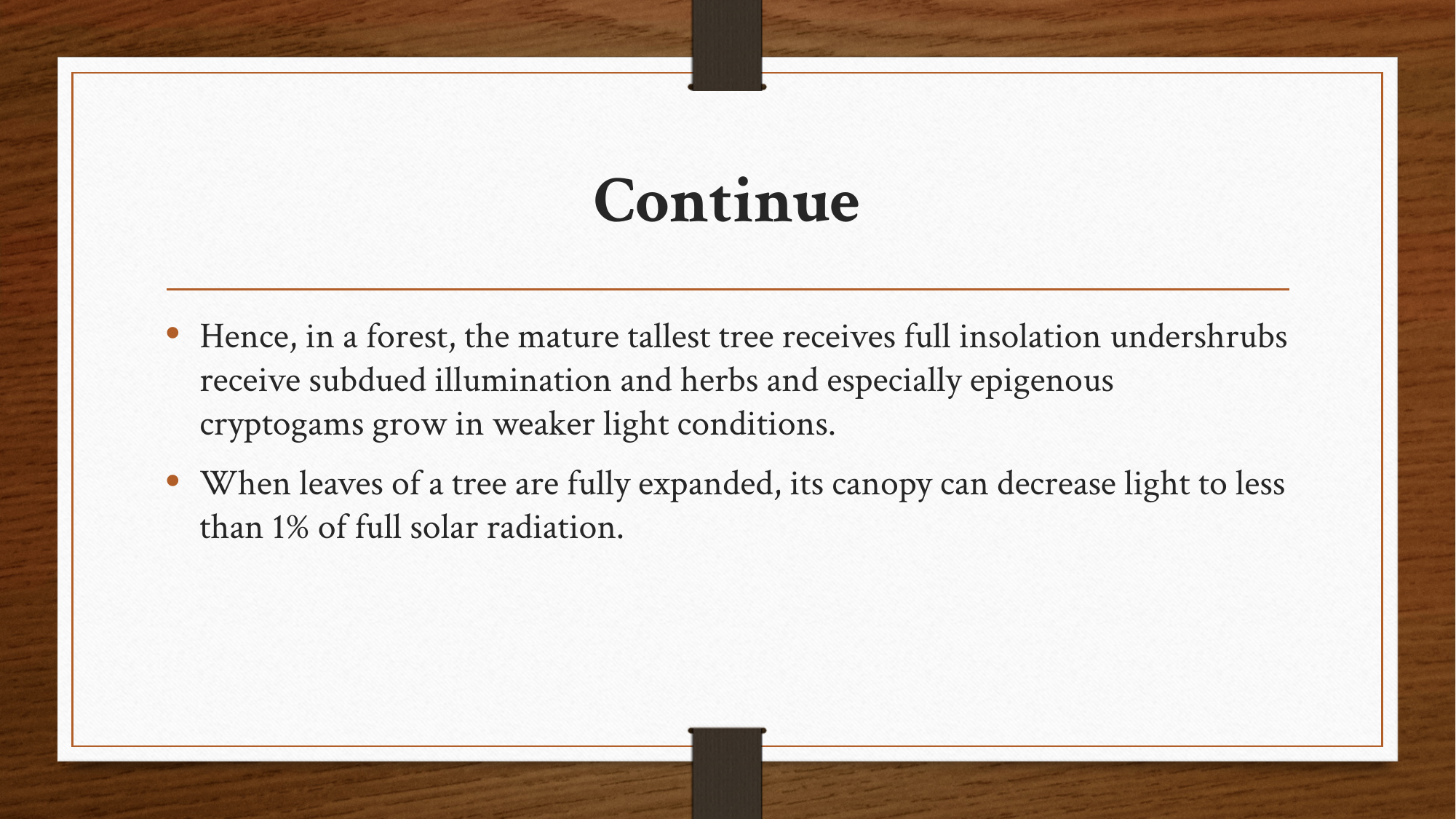

# Continue
Hence, in a forest, the mature tallest tree receives full insolation undershrubs receive subdued illumination and herbs and especially epigenous  cryptogams grow in weaker light conditions.
When leaves of a tree are fully expanded, its canopy can decrease light to less than 1% of full solar radiation.